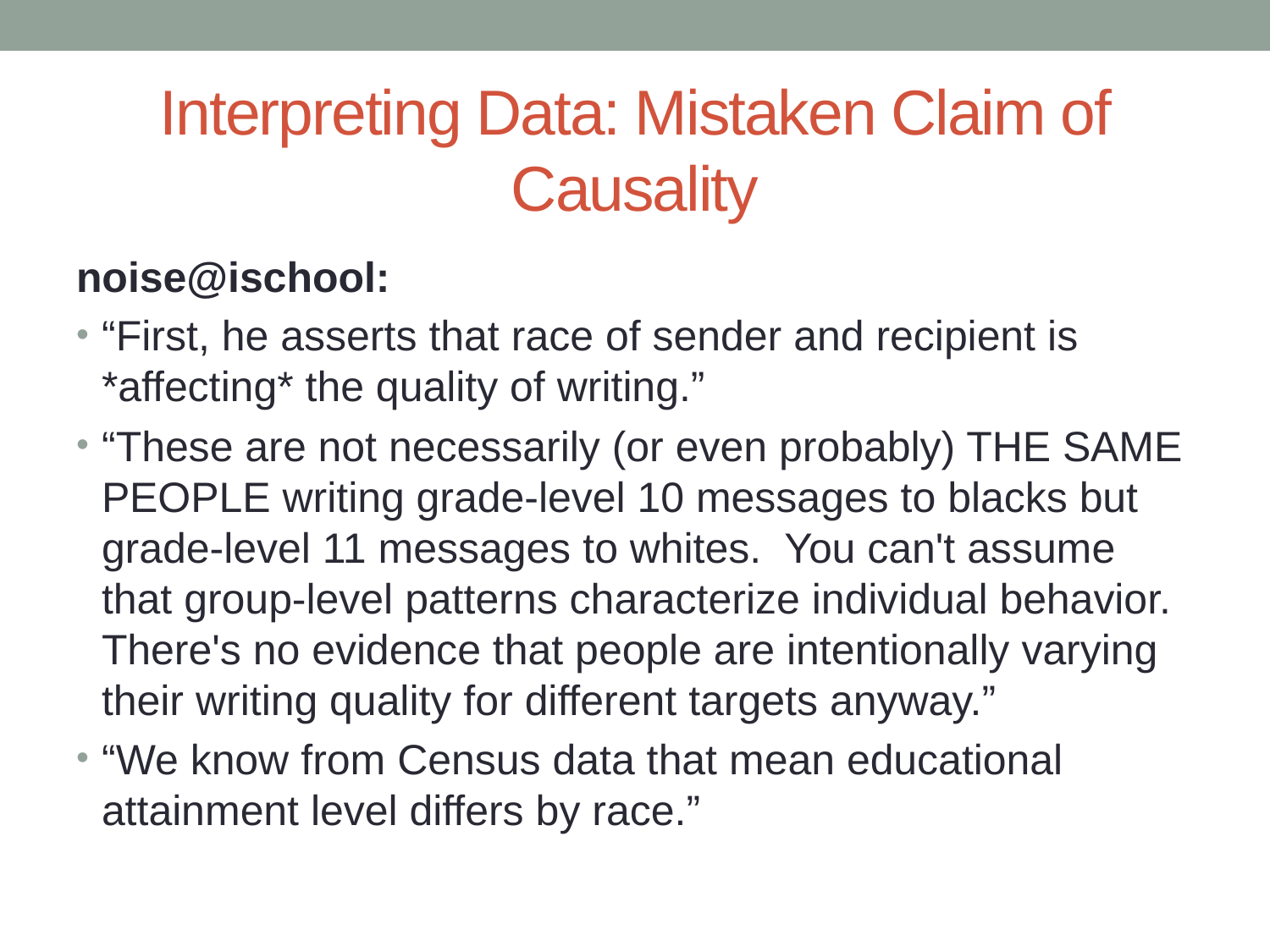

# Interpreting Data: Mistaken Claim of Causality
noise@ischool:
“First, he asserts that race of sender and recipient is *affecting* the quality of writing.”
“These are not necessarily (or even probably) THE SAME PEOPLE writing grade-level 10 messages to blacks but grade-level 11 messages to whites.  You can't assume that group-level patterns characterize individual behavior.  There's no evidence that people are intentionally varying their writing quality for different targets anyway.”
“We know from Census data that mean educational attainment level differs by race.”